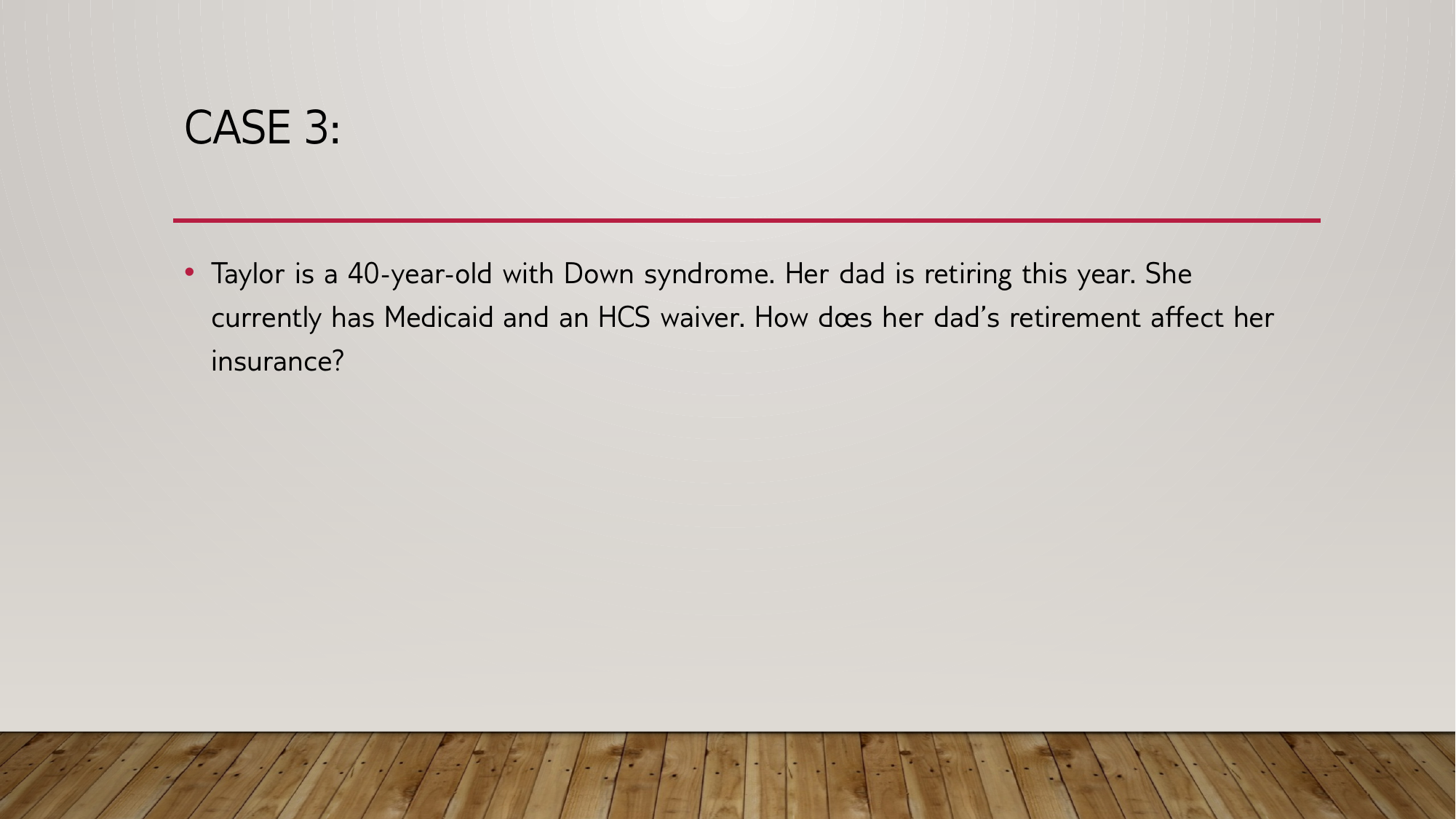

# Case 3:
Taylor is a 40-year-old with Down syndrome. Her dad is retiring this year. She currently has Medicaid and an HCS waiver. How does her dad’s retirement affect her insurance?